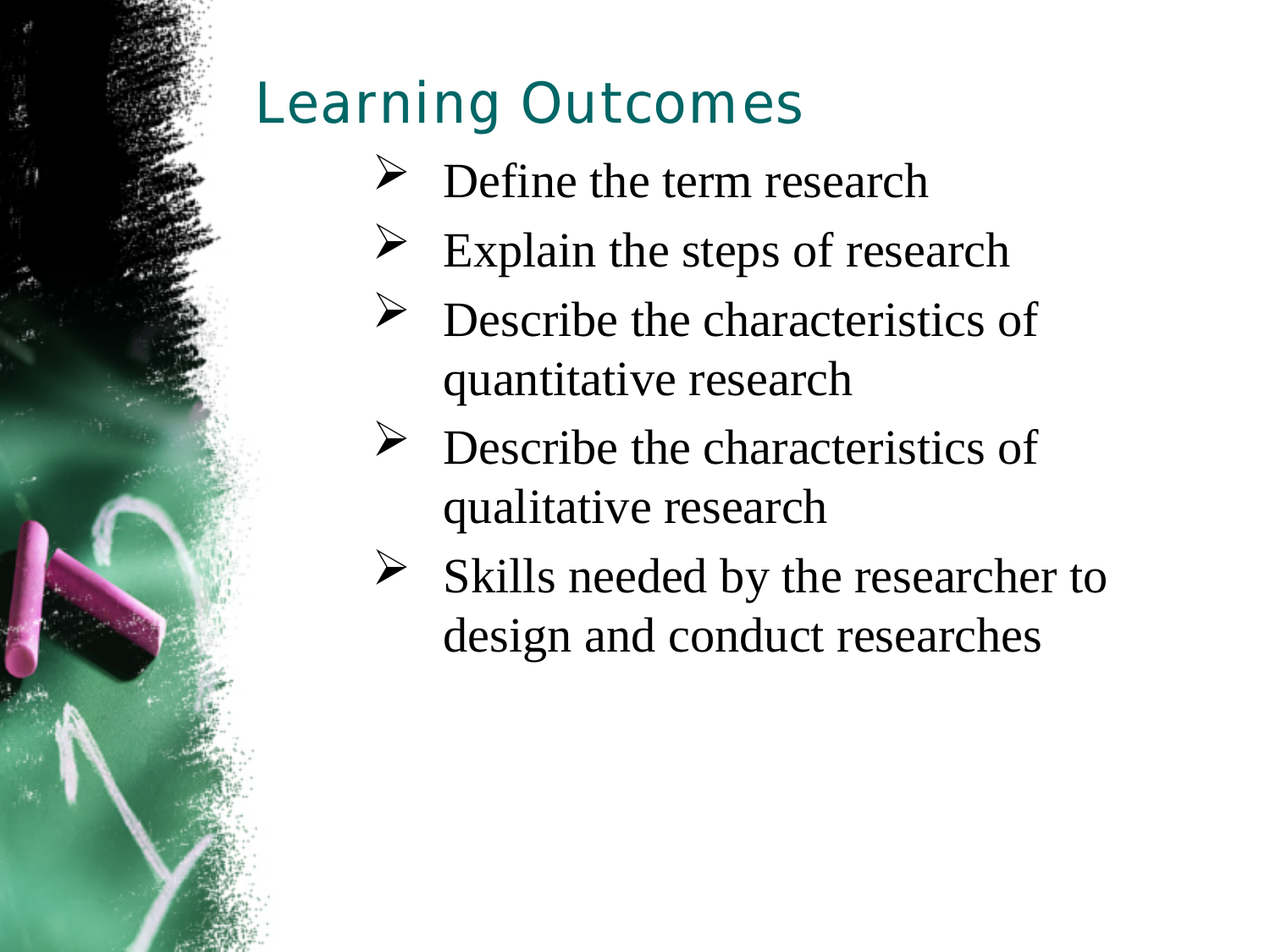

# Learning Outcomes
Define the term research
Explain the steps of research
Describe the characteristics of quantitative research
Describe the characteristics of qualitative research
Skills needed by the researcher to design and conduct researches